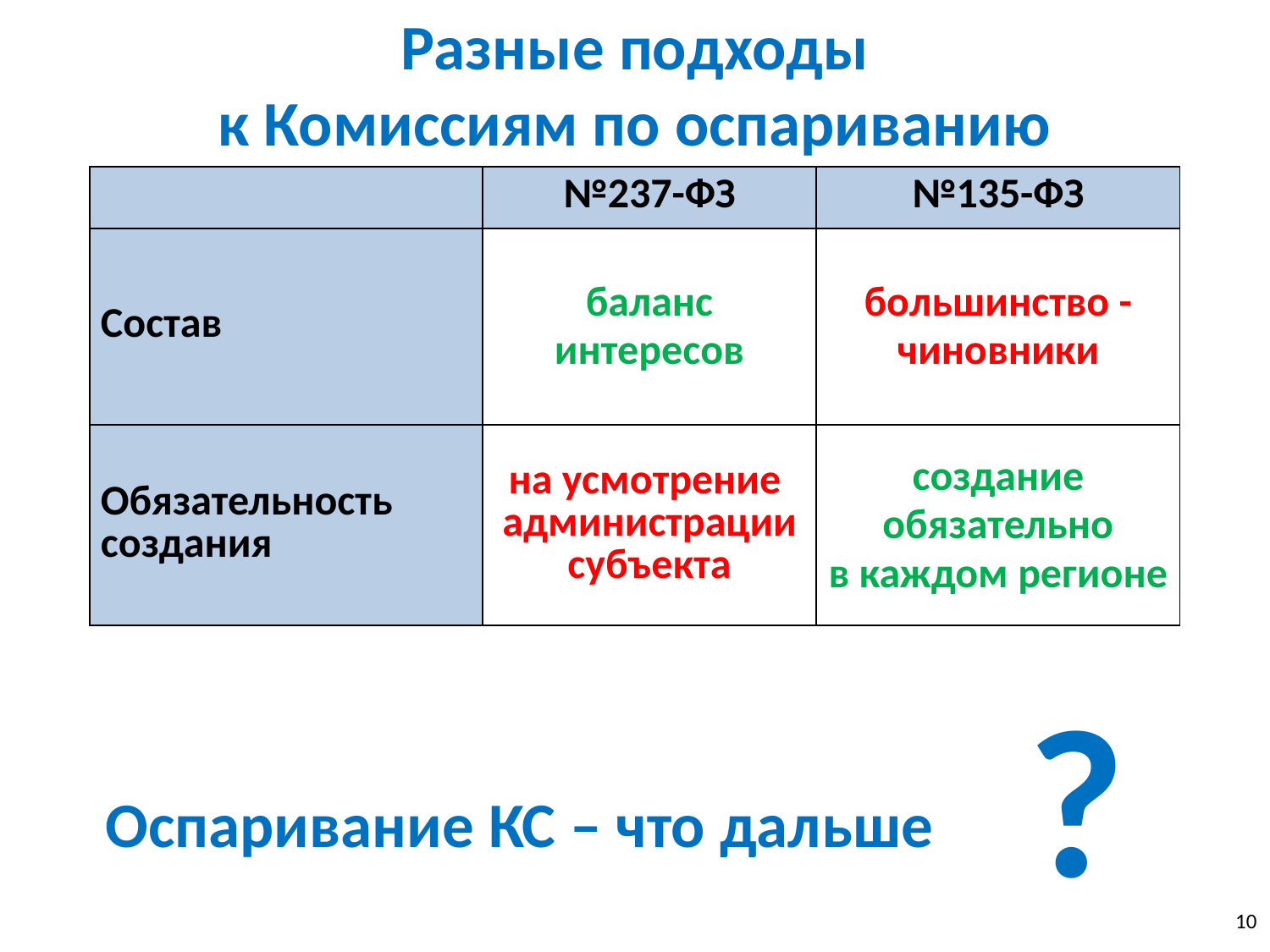

Разные подходы
к Комиссиям по оспариванию
|  | №237-ФЗ | №135-ФЗ |
| --- | --- | --- |
| Состав | баланс интересов | большинство -чиновники |
| Обязательность создания | на усмотрение администрации субъекта | создание обязательно в каждом регионе |
?
Оспаривание КС – что дальше
10